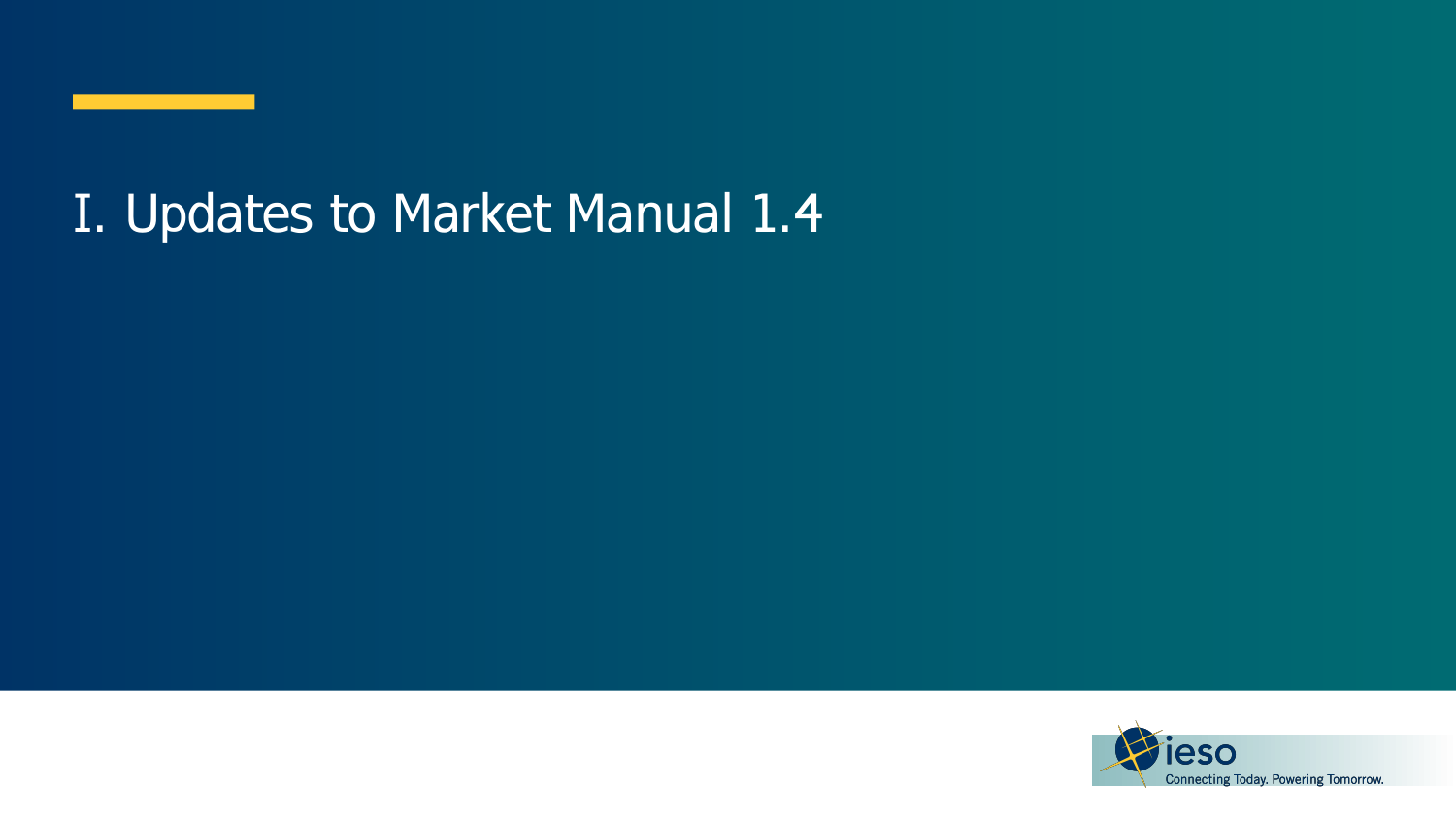

# I. Updates to Market Manual 1.4